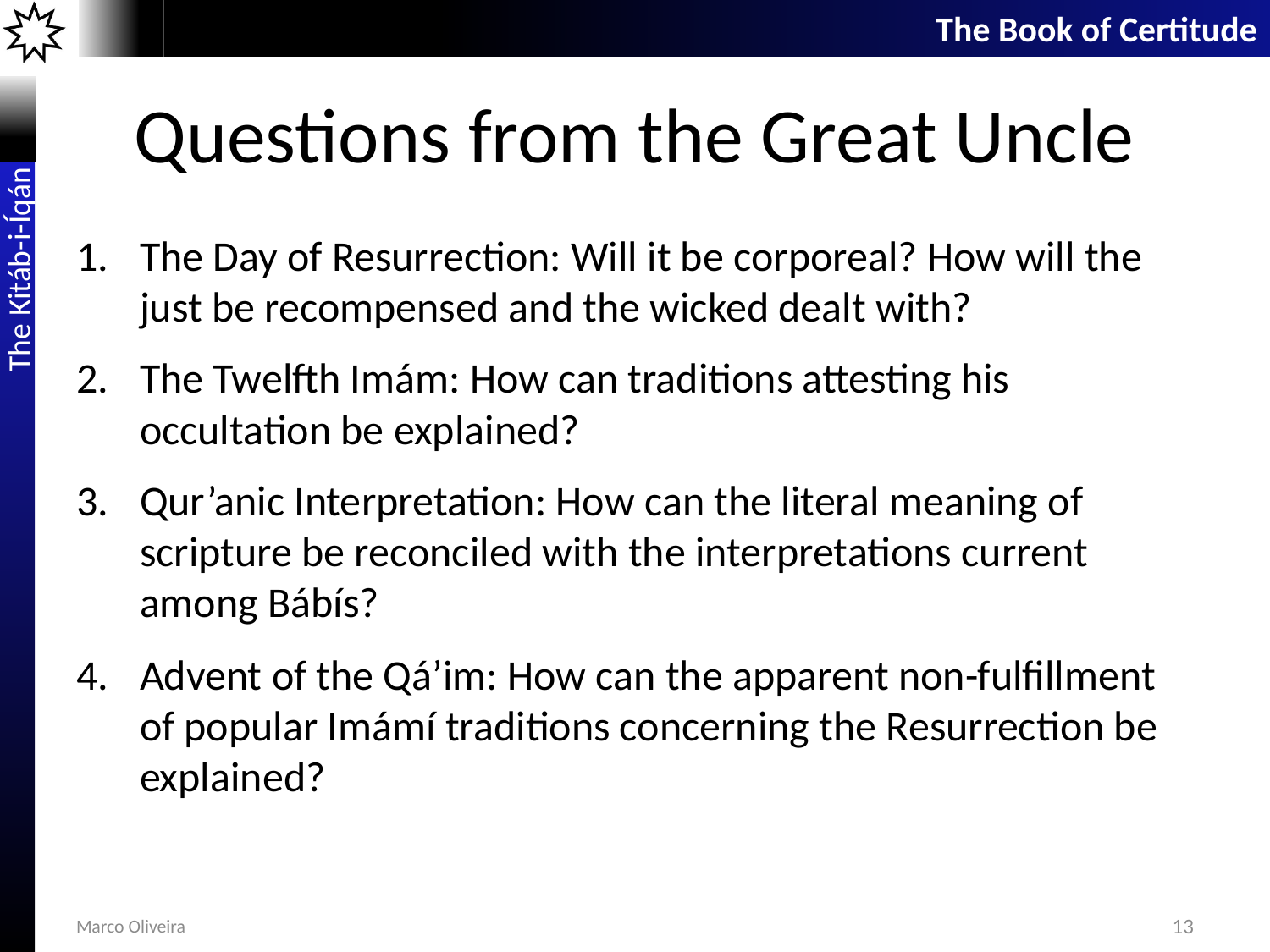

# Questions from the Great Uncle
The Day of Resurrection: Will it be corporeal? How will the just be recompensed and the wicked dealt with?
The Twelfth Imám: How can traditions attesting his occultation be explained?
Qur’anic Interpretation: How can the literal meaning of scripture be reconciled with the interpretations current among Bábís?
Advent of the Qá’im: How can the apparent non-fulfillment of popular Imámí traditions concerning the Resurrection be explained?
Marco Oliveira
13